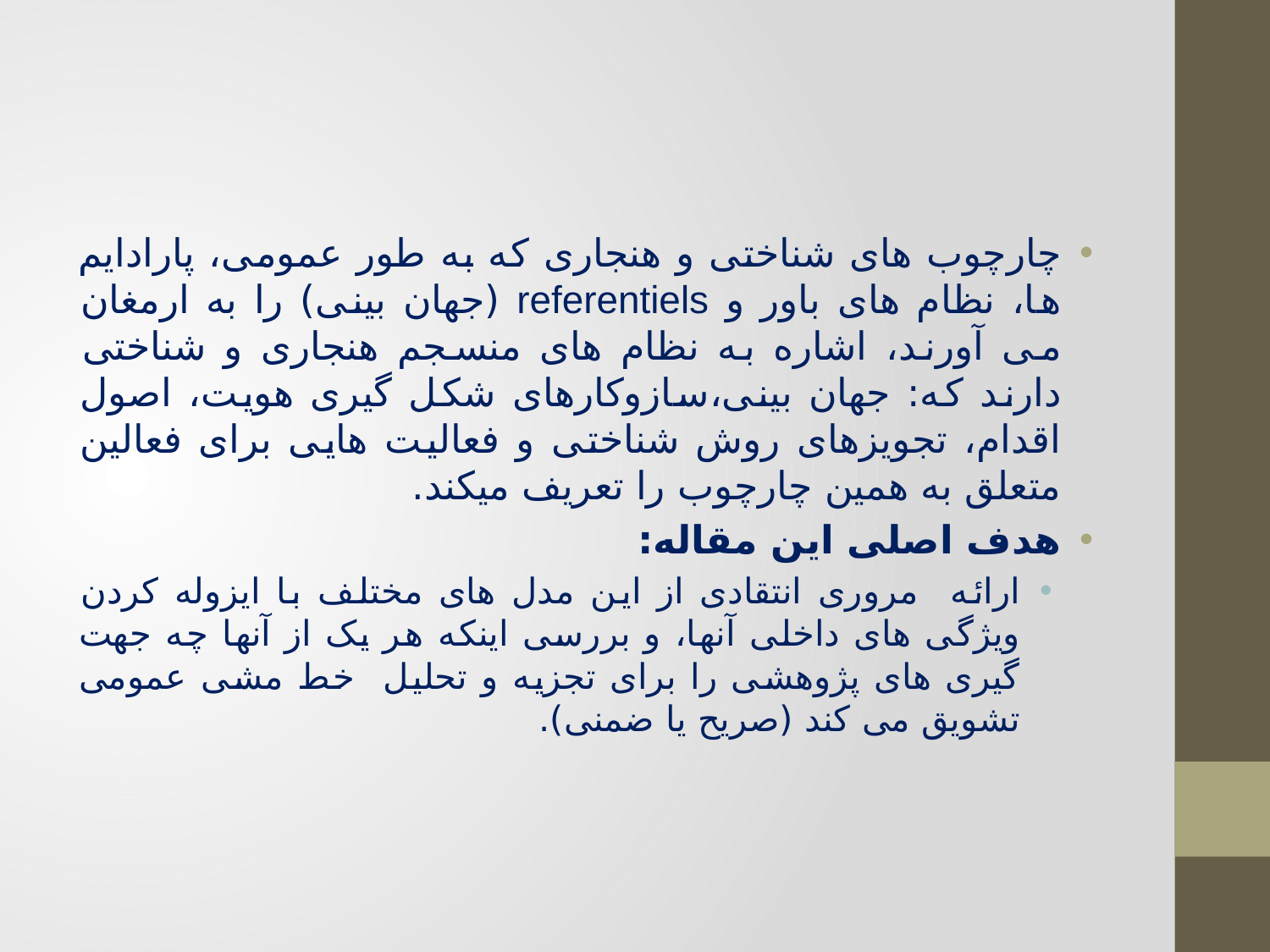

#
چارچوب های شناختی و هنجاری که به طور عمومی، پارادایم ها، نظام های باور و referentiels (جهان بینی) را به ارمغان می آورند، اشاره به نظام های منسجم هنجاری و شناختی دارند که: جهان بینی،‌سازوکارهای شکل گیری هویت، اصول اقدام، تجویزهای روش شناختی و فعالیت هایی برای فعالین متعلق به همین چارچوب را تعریف میکند.
هدف اصلی این مقاله:
ارائه  مروری انتقادی از این مدل های مختلف با ایزوله کردن ویژگی های داخلی آنها، و بررسی اینکه هر یک از آنها چه جهت گیری های پژوهشی را برای تجزیه و تحلیل  خط مشی عمومی تشویق می کند (صریح یا ضمنی).